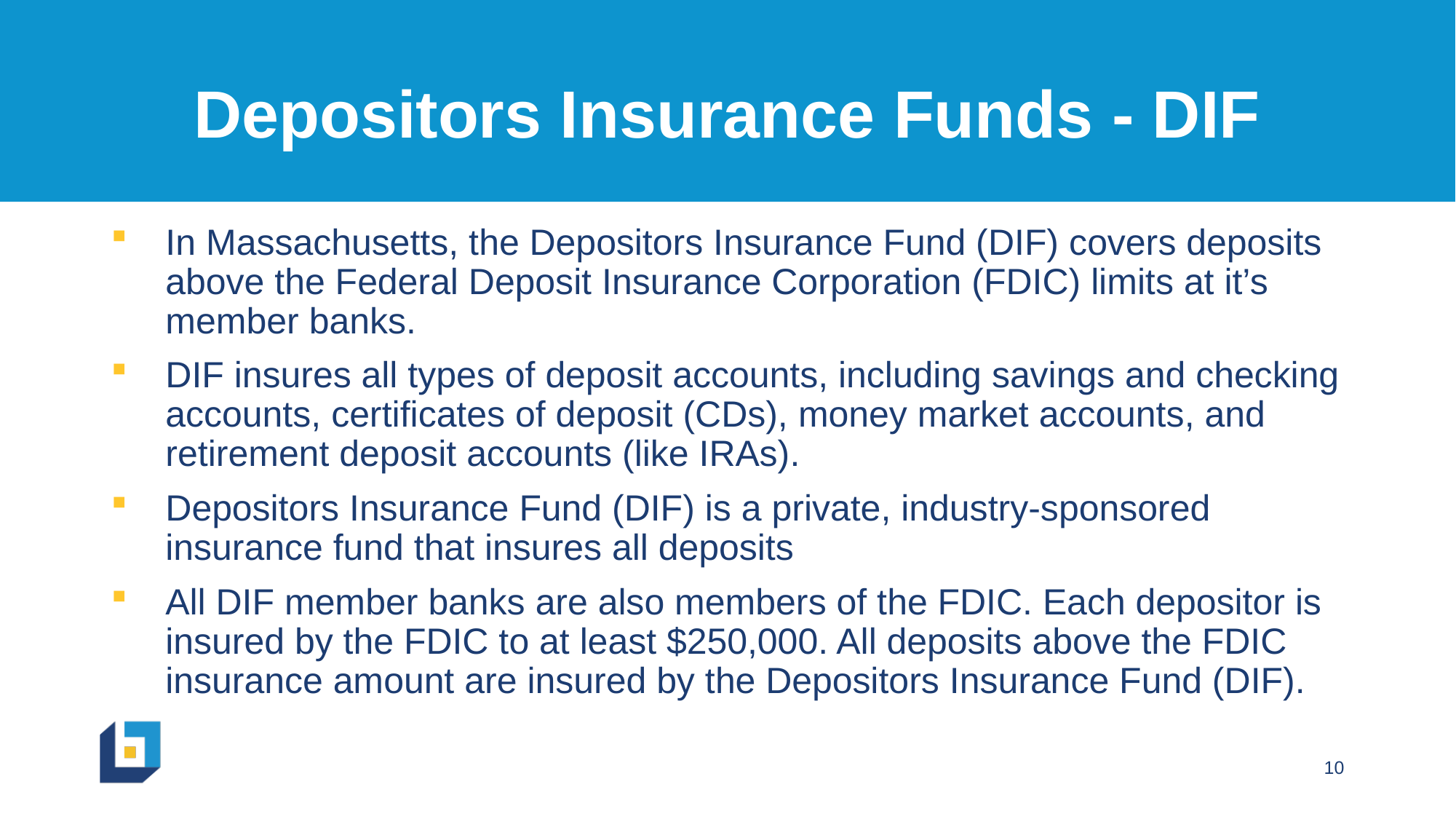

# Depositors Insurance Funds - DIF
In Massachusetts, the Depositors Insurance Fund (DIF) covers deposits above the Federal Deposit Insurance Corporation (FDIC) limits at it’s member banks.
DIF insures all types of deposit accounts, including savings and checking accounts, certificates of deposit (CDs), money market accounts, and retirement deposit accounts (like IRAs).
Depositors Insurance Fund (DIF) is a private, industry-sponsored insurance fund that insures all deposits
All DIF member banks are also members of the FDIC. Each depositor is insured by the FDIC to at least $250,000. All deposits above the FDIC insurance amount are insured by the Depositors Insurance Fund (DIF).
10